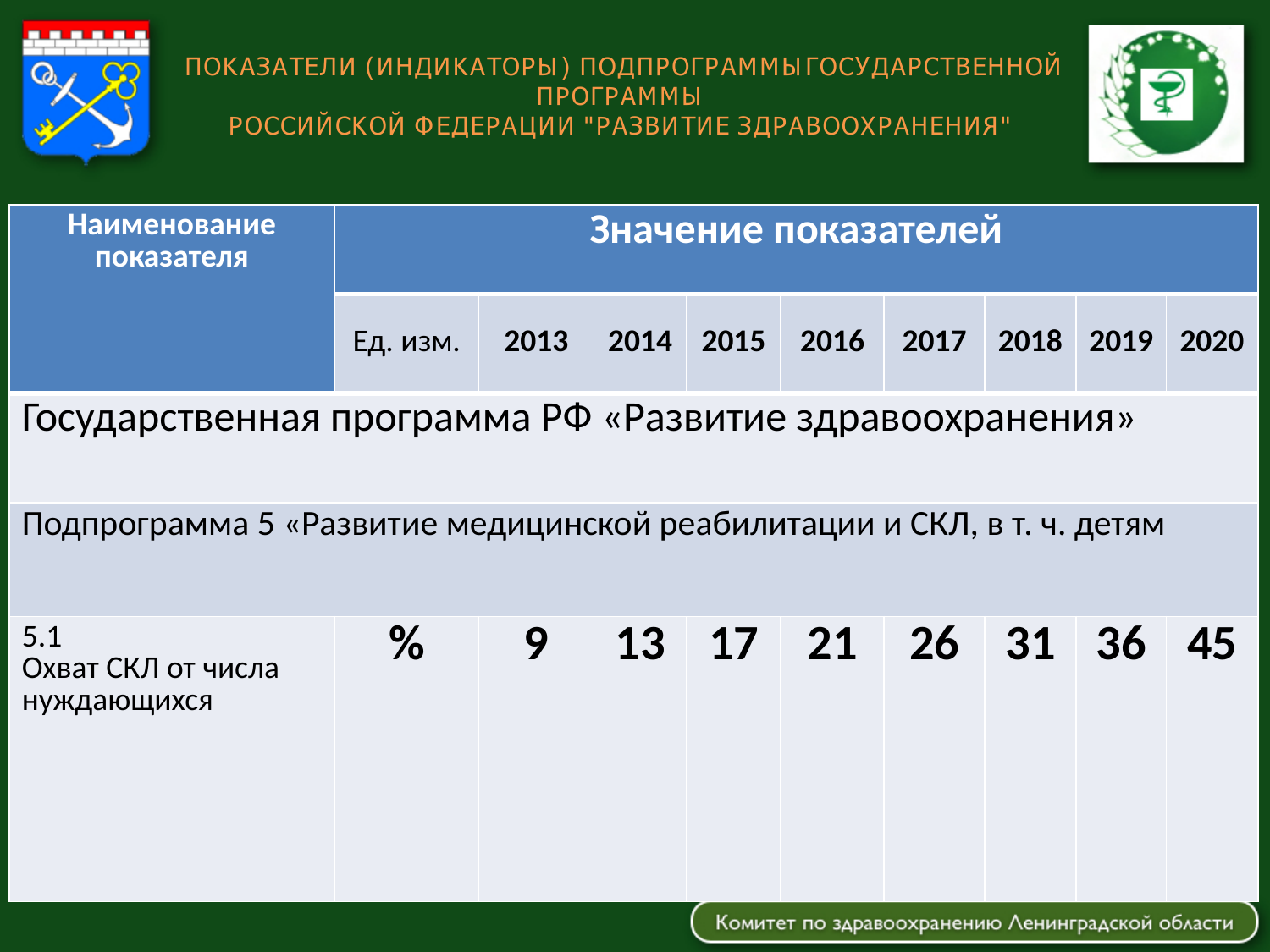

ПОКАЗАТЕЛИ (ИНДИКАТОРЫ) ПОДПРОГРАММЫГОСУДАРСТВЕННОЙ ПРОГРАММЫ
РОССИЙСКОЙ ФЕДЕРАЦИИ "РАЗВИТИЕ ЗДРАВООХРАНЕНИЯ"
| Наименование показателя | Значение показателей |  |  |  |  |  |  |  |  |
| --- | --- | --- | --- | --- | --- | --- | --- | --- | --- |
|  | Ед. изм. | 2013 | 2014 | 2015 | 2016 | 2017 | 2018 | 2019 | 2020 |
| Государственная программа РФ «Развитие здравоохранения» |  |  |  |  |  |  |  |  |  |
| Подпрограмма 5 «Развитие медицинской реабилитации и СКЛ, в т. ч. детям |  |  |  |  |  |  |  |  |  |
| 5.1 Охват СКЛ от числа нуждающихся | % | 9 | 13 | 17 | 21 | 26 | 31 | 36 | 45 |